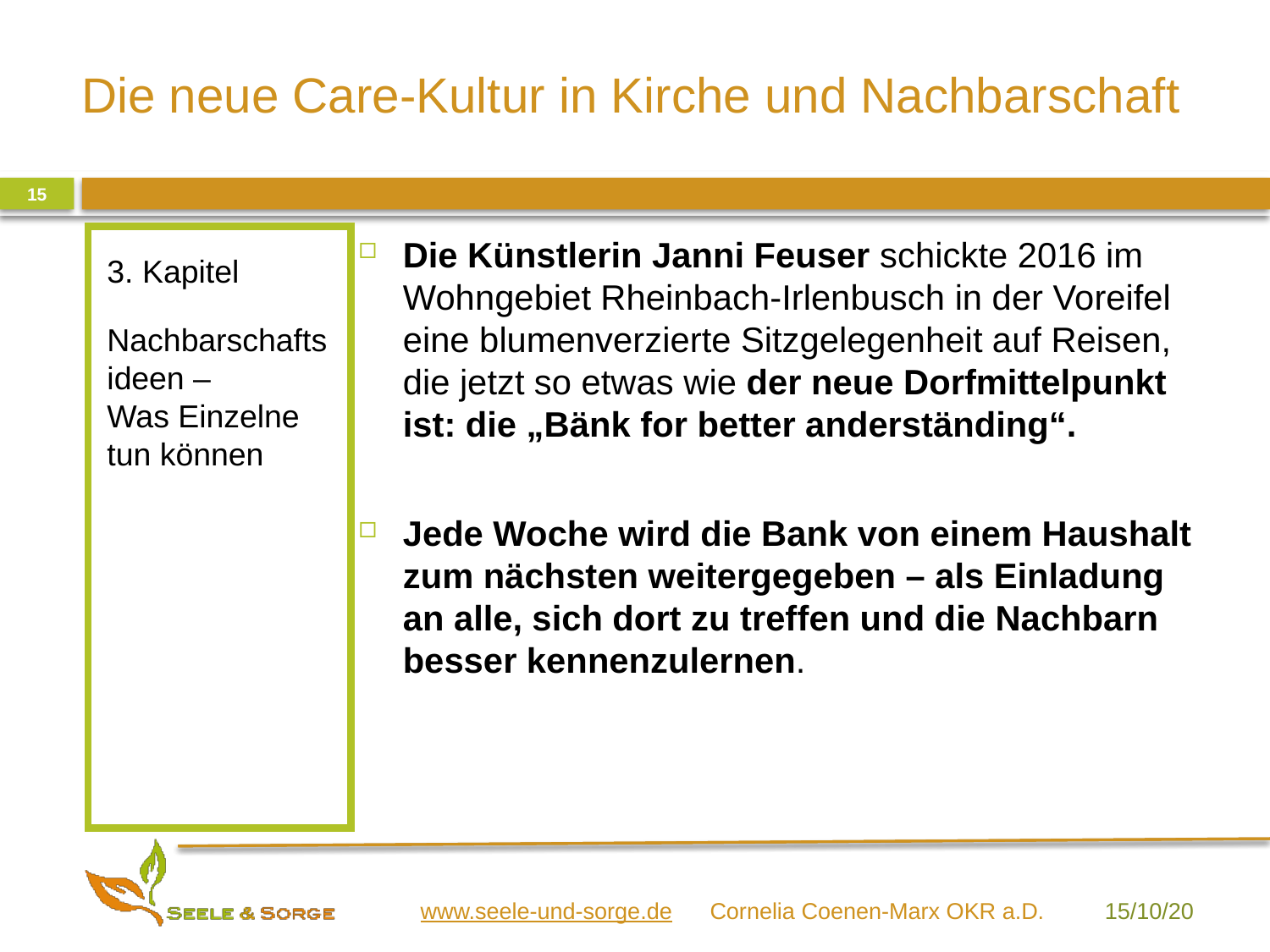

15
3. Kapitel
Nachbarschaftsideen –       Was Einzelne tun können

Die Künstlerin Janni Feuser schickte 2016 im Wohngebiet Rheinbach-Irlenbusch in der Voreifel eine blumenverzierte Sitzgelegenheit auf Reisen, die jetzt so etwas wie der neue Dorfmittelpunkt ist: die „Bänk for better anderständing“.

Jede Woche wird die Bank von einem Haushalt zum nächsten weitergegeben – als Einladung an alle, sich dort zu treffen und die Nachbarn besser kennenzulernen.